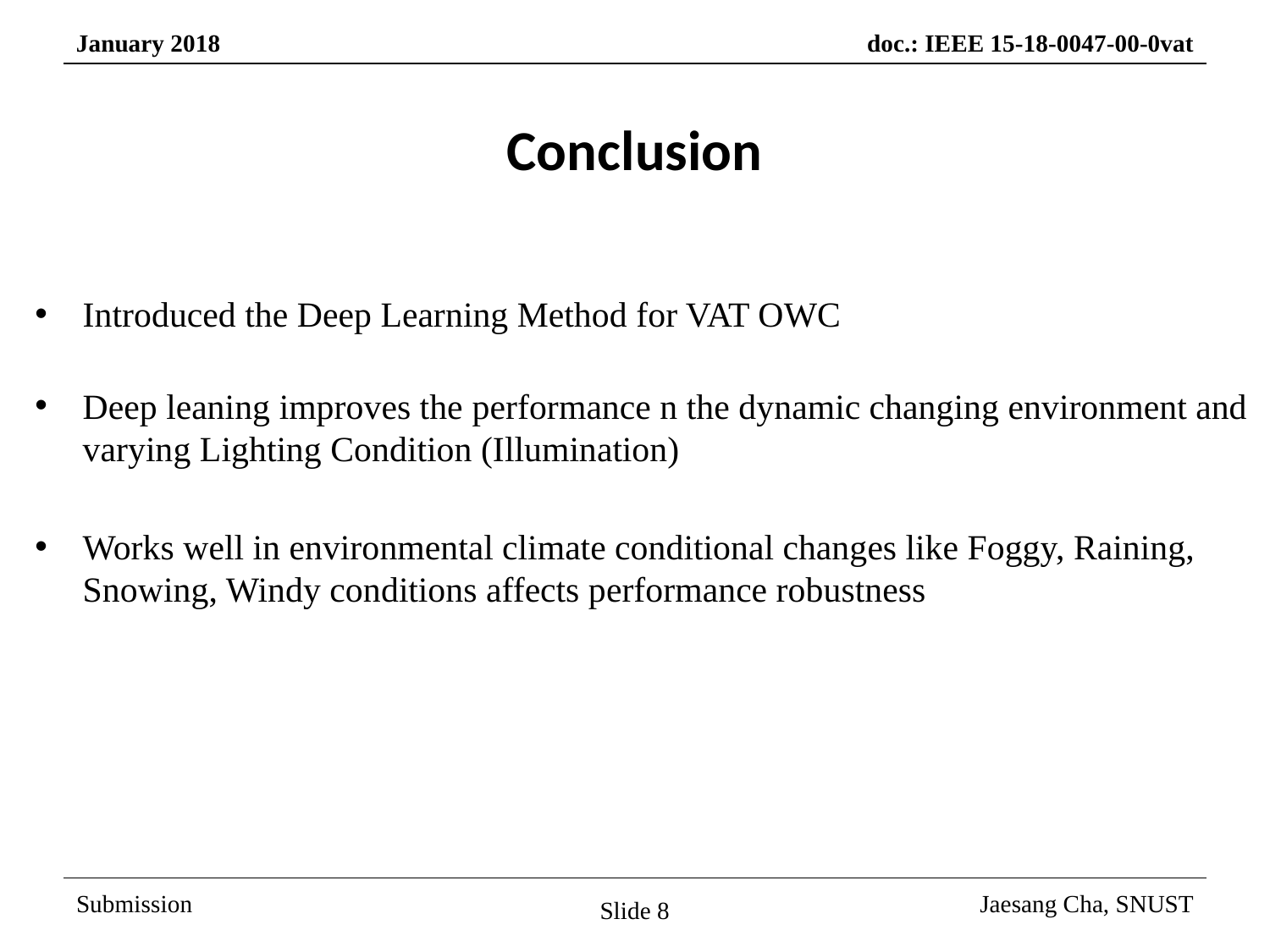

Conclusion
Introduced the Deep Learning Method for VAT OWC
Deep leaning improves the performance n the dynamic changing environment and varying Lighting Condition (Illumination)

Works well in environmental climate conditional changes like Foggy, Raining, Snowing, Windy conditions affects performance robustness

Slide 8